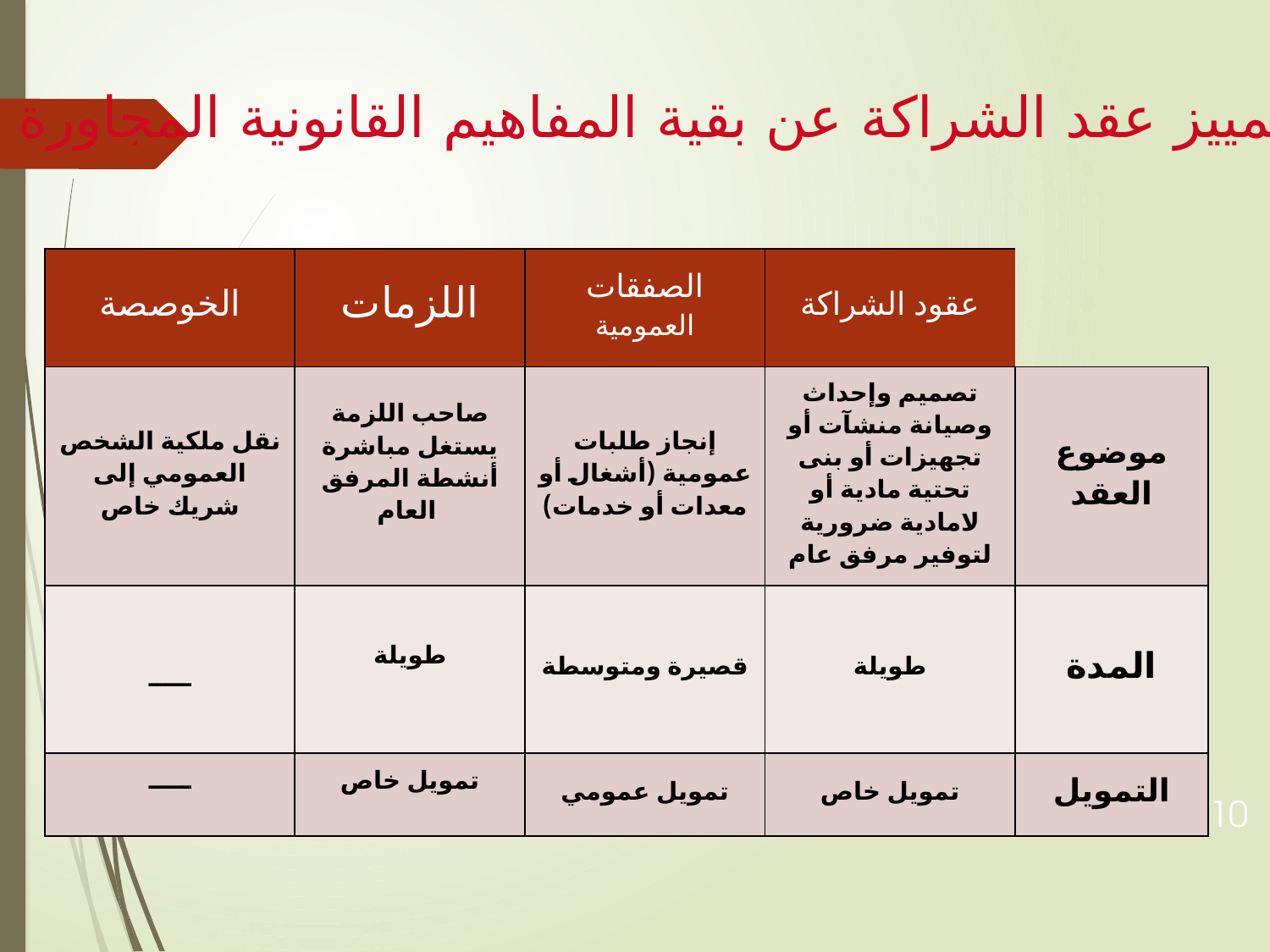

تمييز عقد الشراكة عن بقية المفاهيم القانونية المجاورة
| الخوصصة | اللزمات | الصفقات العمومية | عقود الشراكة |  |
| --- | --- | --- | --- | --- |
| نقل ملكية الشخص العمومي إلى شريك خاص | صاحب اللزمة يستغل مباشرة أنشطة المرفق العام | إنجاز طلبات عمومية (أشغال أو معدات أو خدمات) | تصميم وإحداث وصيانة منشآت أو تجهيزات أو بنى تحتية مادية أو لامادية ضرورية لتوفير مرفق عام | موضوع العقد |
| ـــــ | طويلة | قصيرة ومتوسطة | طويلة | المدة |
| ـــــ | تمويل خاص | تمويل عمومي | تمويل خاص | التمويل |
10